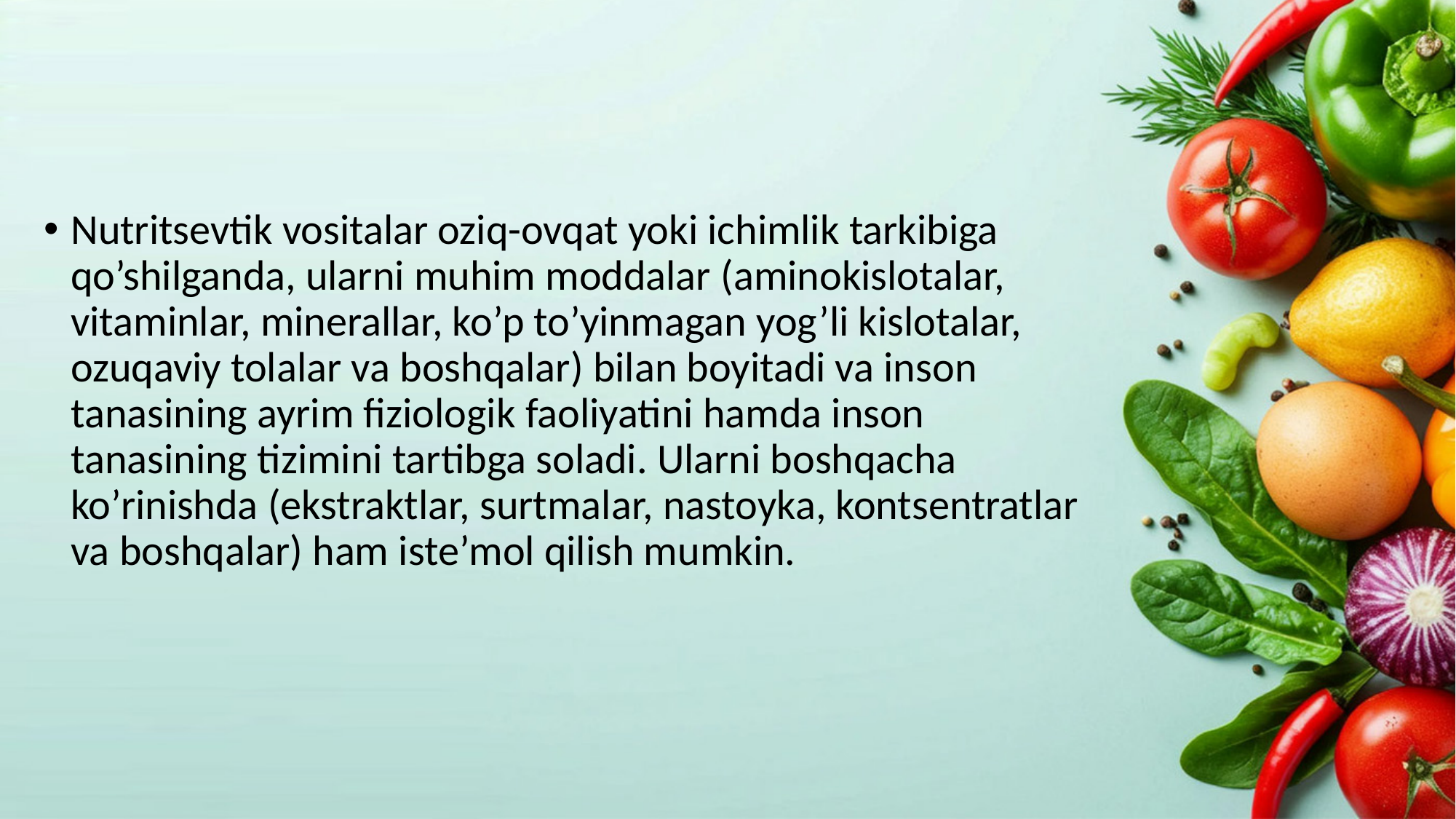

Nutritsevtik vositalar oziq-ovqat yoki ichimlik tarkibiga qo’shilganda, ularni muhim moddalar (aminokislotalar, vitaminlar, minerallar, ko’p to’yinmagan yog’li kislotalar, ozuqaviy tolalar va boshqalar) bilan boyitadi va inson tanasining ayrim fiziologik faoliyatini hamda inson tanasining tizimini tartibga soladi. Ularni boshqacha ko’rinishda (ekstraktlar, surtmalar, nastoyka, kontsentratlar va boshqalar) ham iste’mol qilish mumkin.